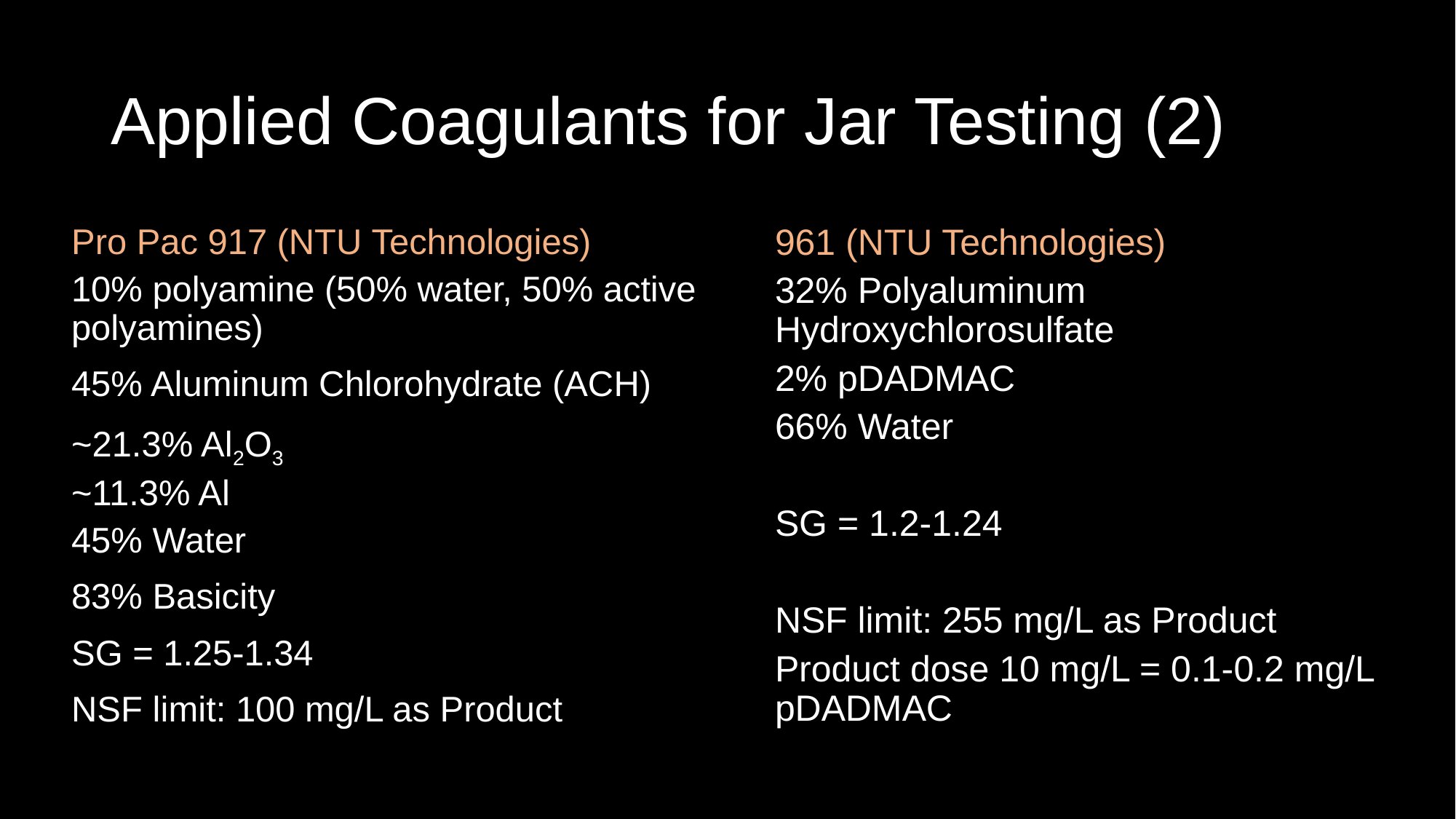

# Applied Coagulants for Jar Testing (2)
Pro Pac 917 (NTU Technologies)
10% polyamine (50% water, 50% active polyamines)
45% Aluminum Chlorohydrate (ACH)
~21.3% Al2O3
~11.3% Al
45% Water
83% Basicity
SG = 1.25-1.34
NSF limit: 100 mg/L as Product
961 (NTU Technologies)
32% Polyaluminum Hydroxychlorosulfate
2% pDADMAC
66% Water

SG = 1.2-1.24

NSF limit: 255 mg/L as Product
Product dose 10 mg/L = 0.1-0.2 mg/L pDADMAC